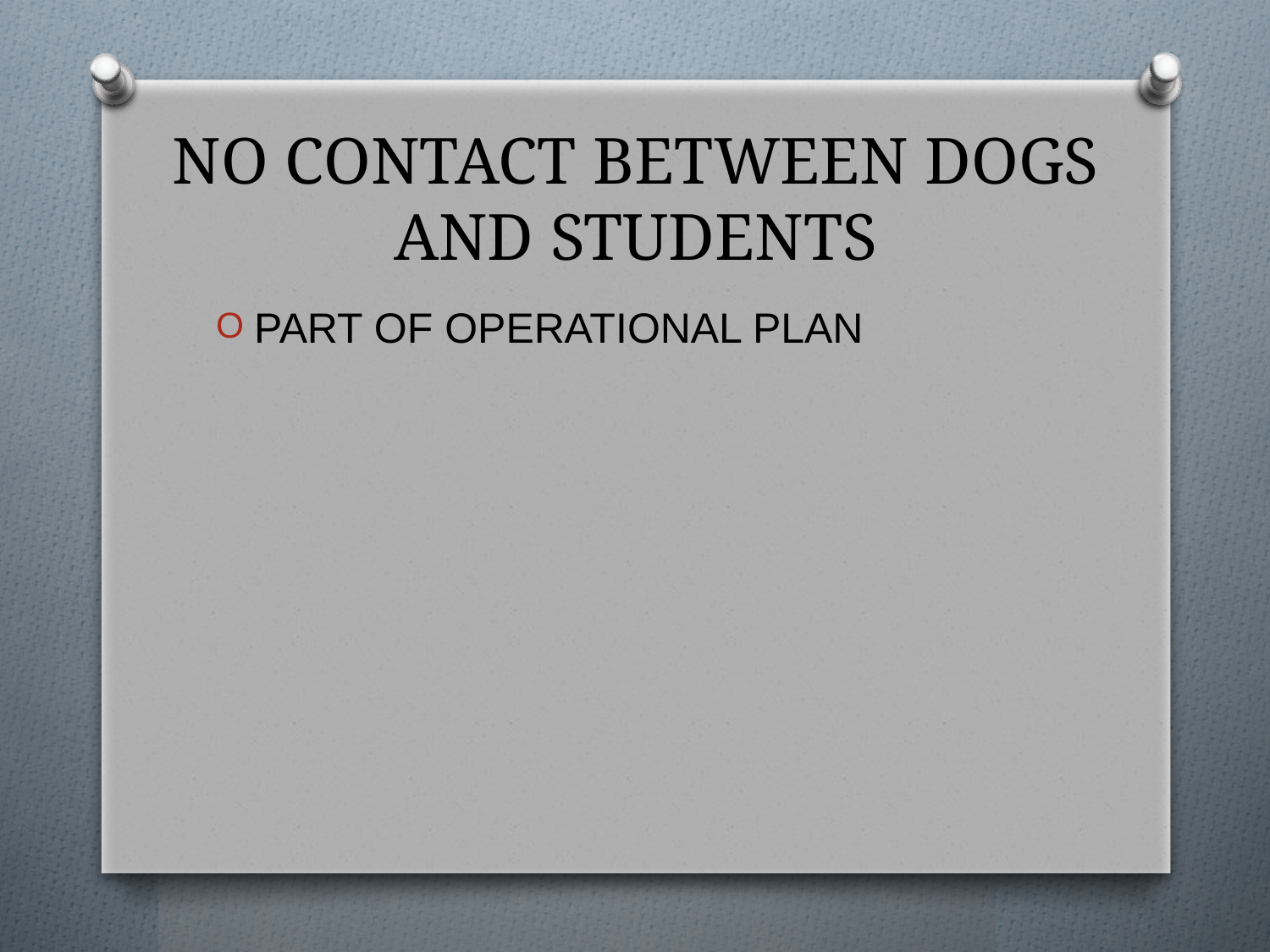

# NO CONTACT BETWEEN DOGS AND STUDENTS
PART OF OPERATIONAL PLAN